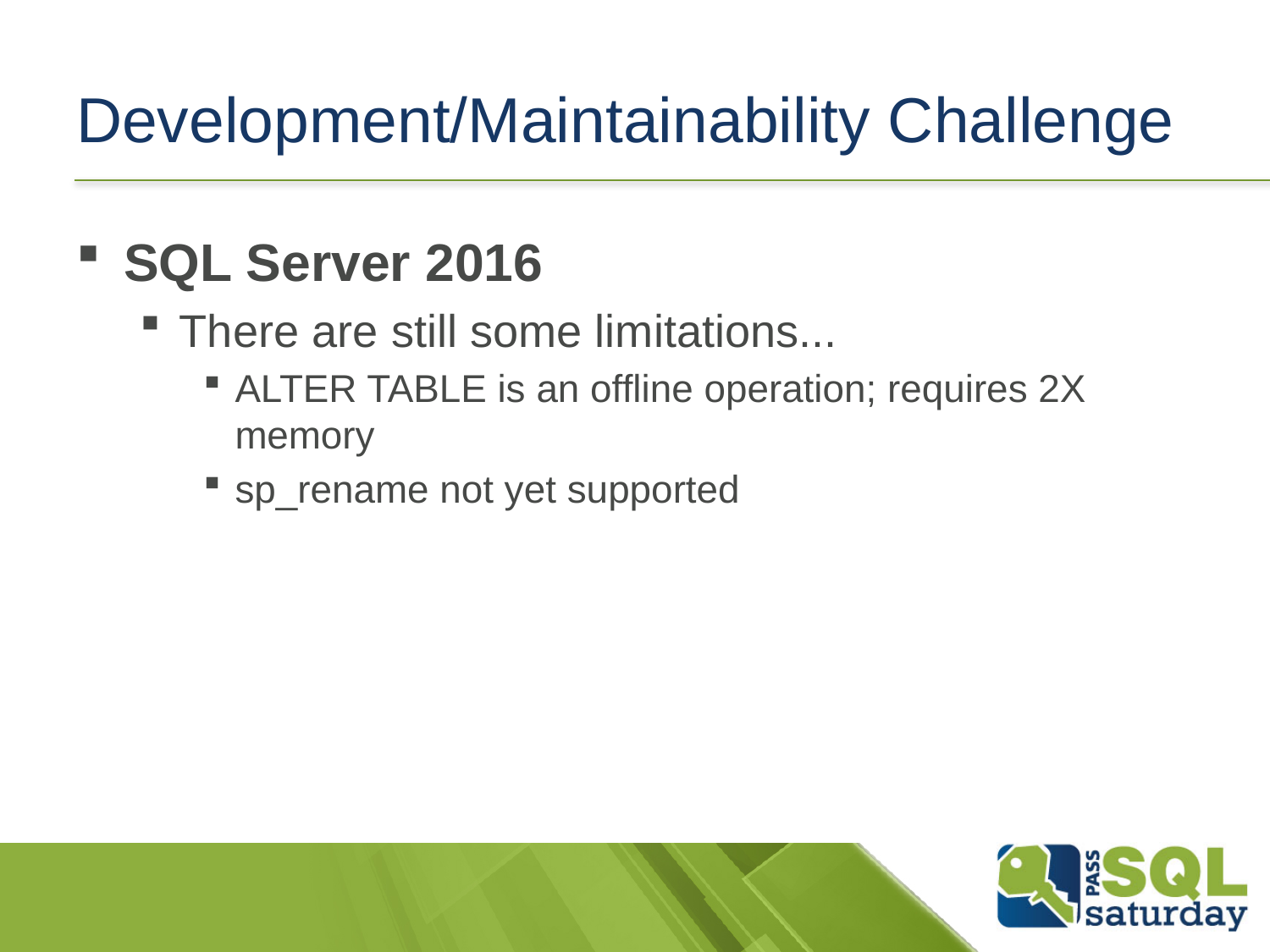

# Development/Maintainability Challenge
SQL Server 2016
There are still some limitations...
ALTER TABLE is an offline operation; requires 2X memory
sp_rename not yet supported